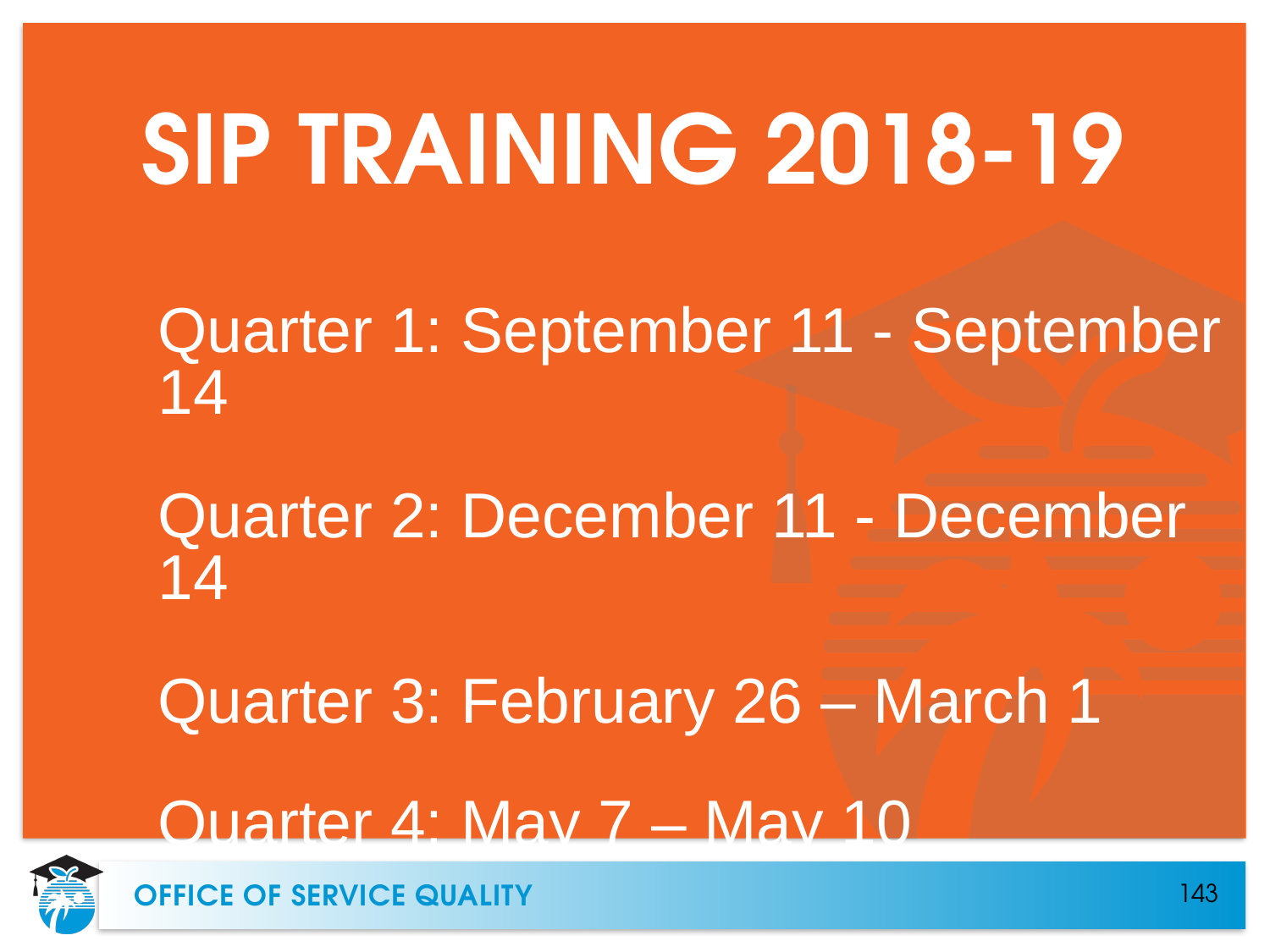

# SIP TRAINING 2017-18 SIP TRAINING 2017-18 SIP TRAINING 2018-19

Quarter 1: September 11 - September 14

Quarter 2: December 11 - December 14

Quarter 3: February 26 – March 1

Quarter 4: May 7 – May 10
143
OFFICE OF SERVICE QUALITY